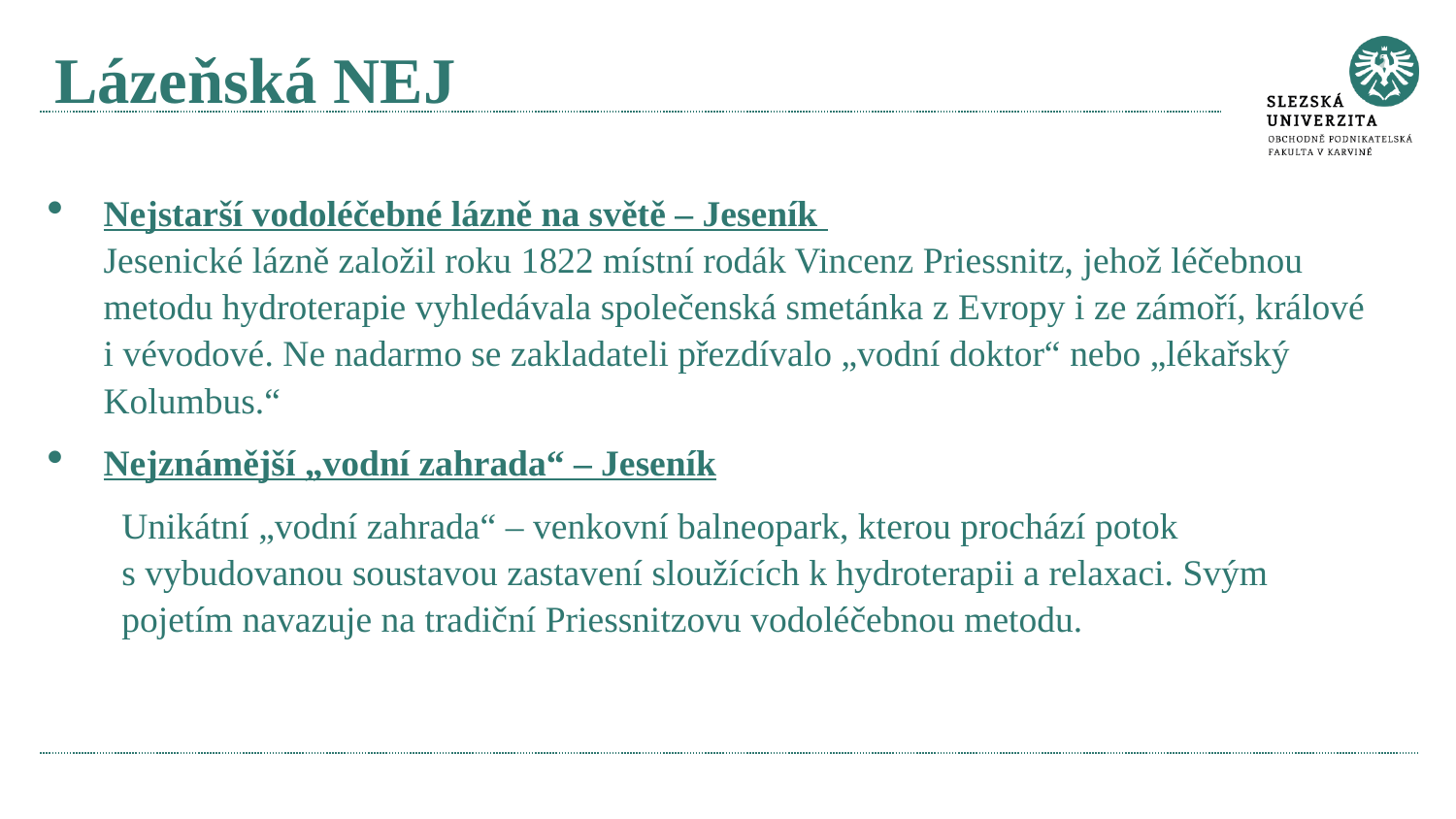

# Lázeňská NEJ
Nejstarší vodoléčebné lázně na světě – Jeseník
Jesenické lázně založil roku 1822 místní rodák Vincenz Priessnitz, jehož léčebnou metodu hydroterapie vyhledávala společenská smetánka z Evropy i ze zámoří, králové i vévodové. Ne nadarmo se zakladateli přezdívalo „vodní doktor“ nebo „lékařský Kolumbus.“
Nejznámější „vodní zahrada“ – Jeseník
Unikátní „vodní zahrada“ – venkovní balneopark, kterou prochází potok s vybudovanou soustavou zastavení sloužících k hydroterapii a relaxaci. Svým pojetím navazuje na tradiční Priessnitzovu vodoléčebnou metodu.